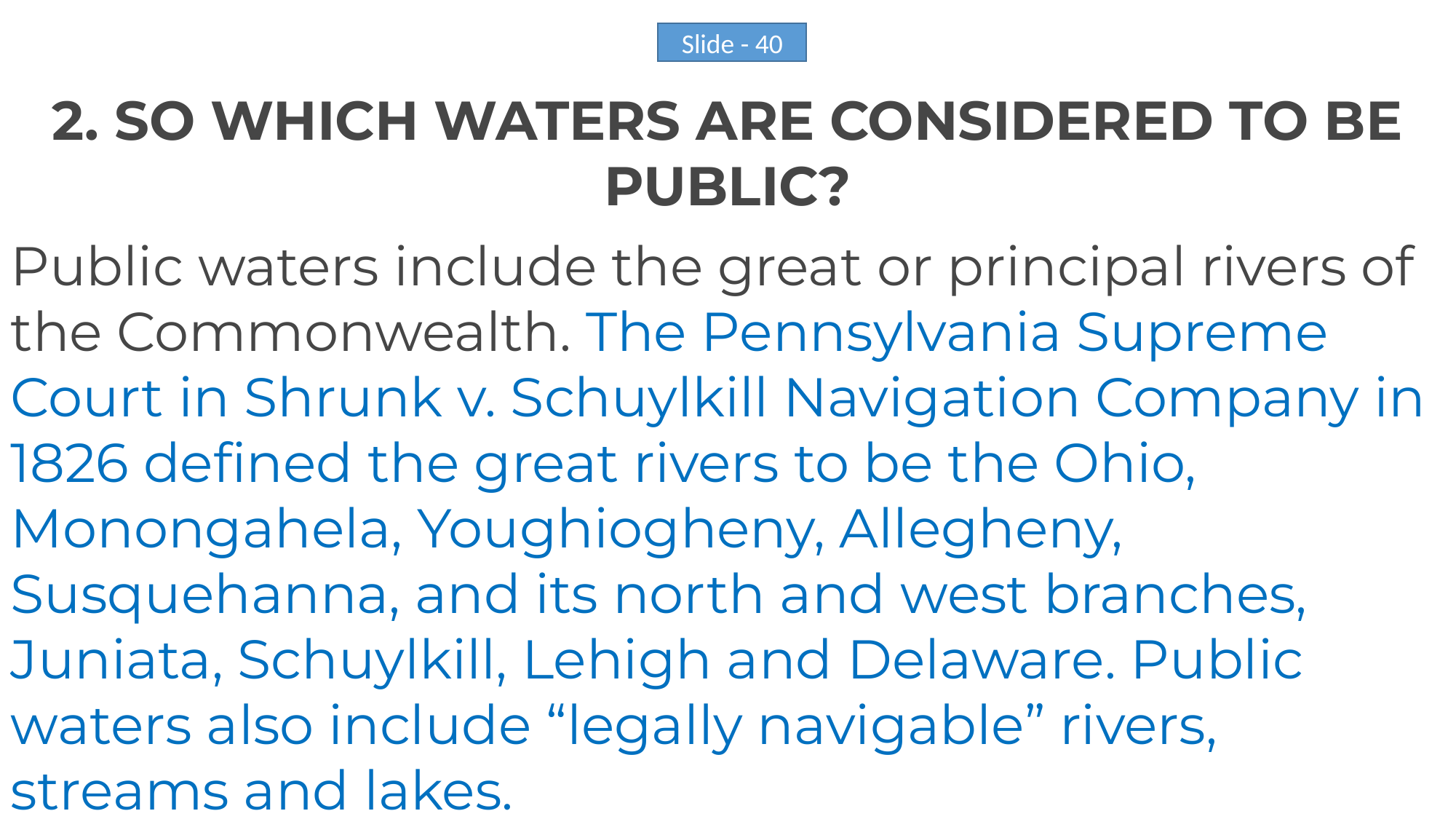

2. SO WHICH WATERS ARE CONSIDERED TO BE PUBLIC?

Public waters include the great or principal rivers of the Commonwealth. The Pennsylvania Supreme Court in Shrunk v. Schuylkill Navigation Company in 1826 defined the great rivers to be the Ohio, Monongahela, Youghiogheny, Allegheny, Susquehanna, and its north and west branches, Juniata, Schuylkill, Lehigh and Delaware. Public waters also include “legally navigable” rivers, streams and lakes.
Slide - 40